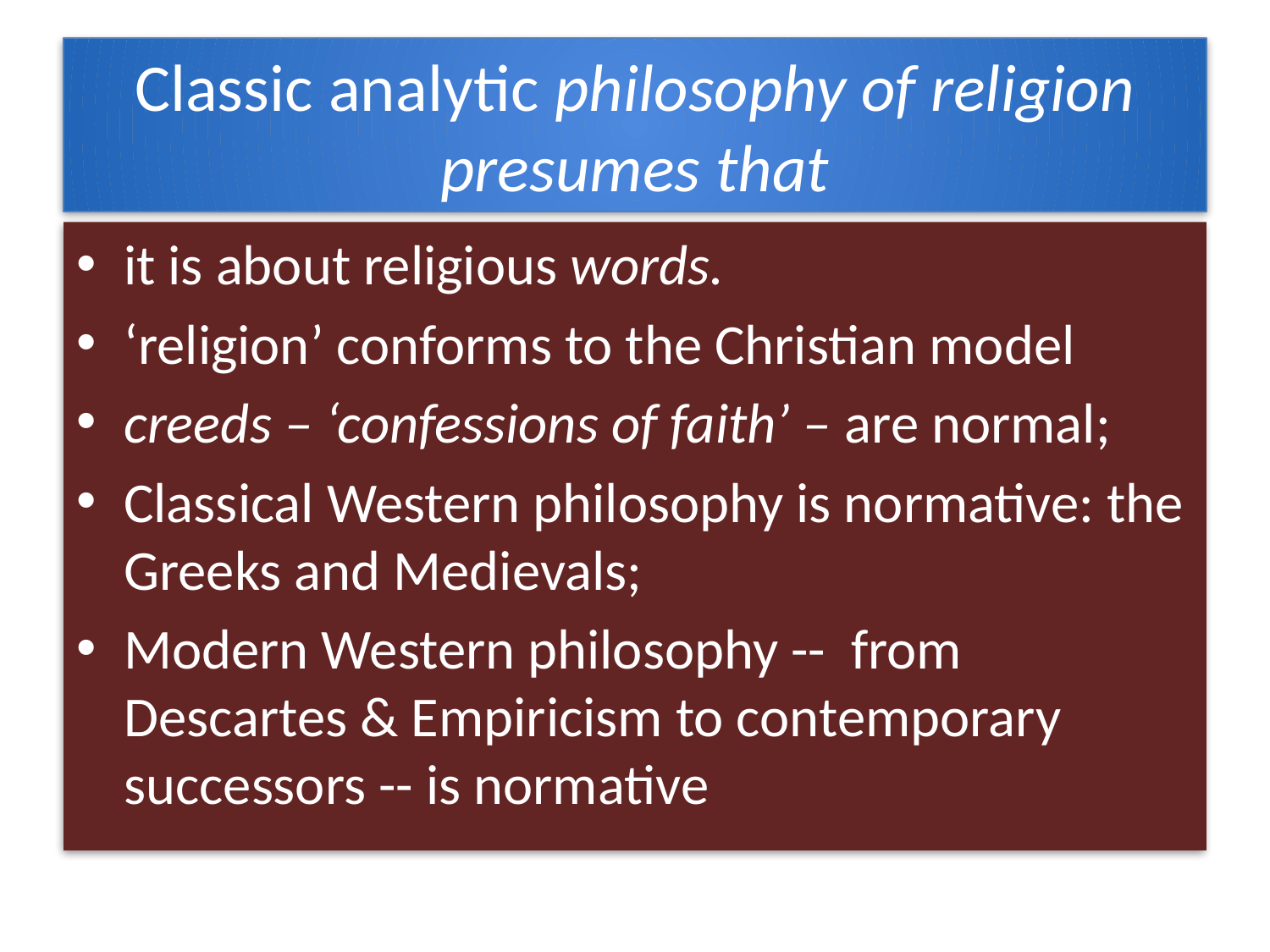

# Classic analytic philosophy of religion presumes that
it is about religious words.
‘religion’ conforms to the Christian model
creeds – ‘confessions of faith’ – are normal;
Classical Western philosophy is normative: the Greeks and Medievals;
Modern Western philosophy --  from Descartes & Empiricism to contemporary successors -- is normative